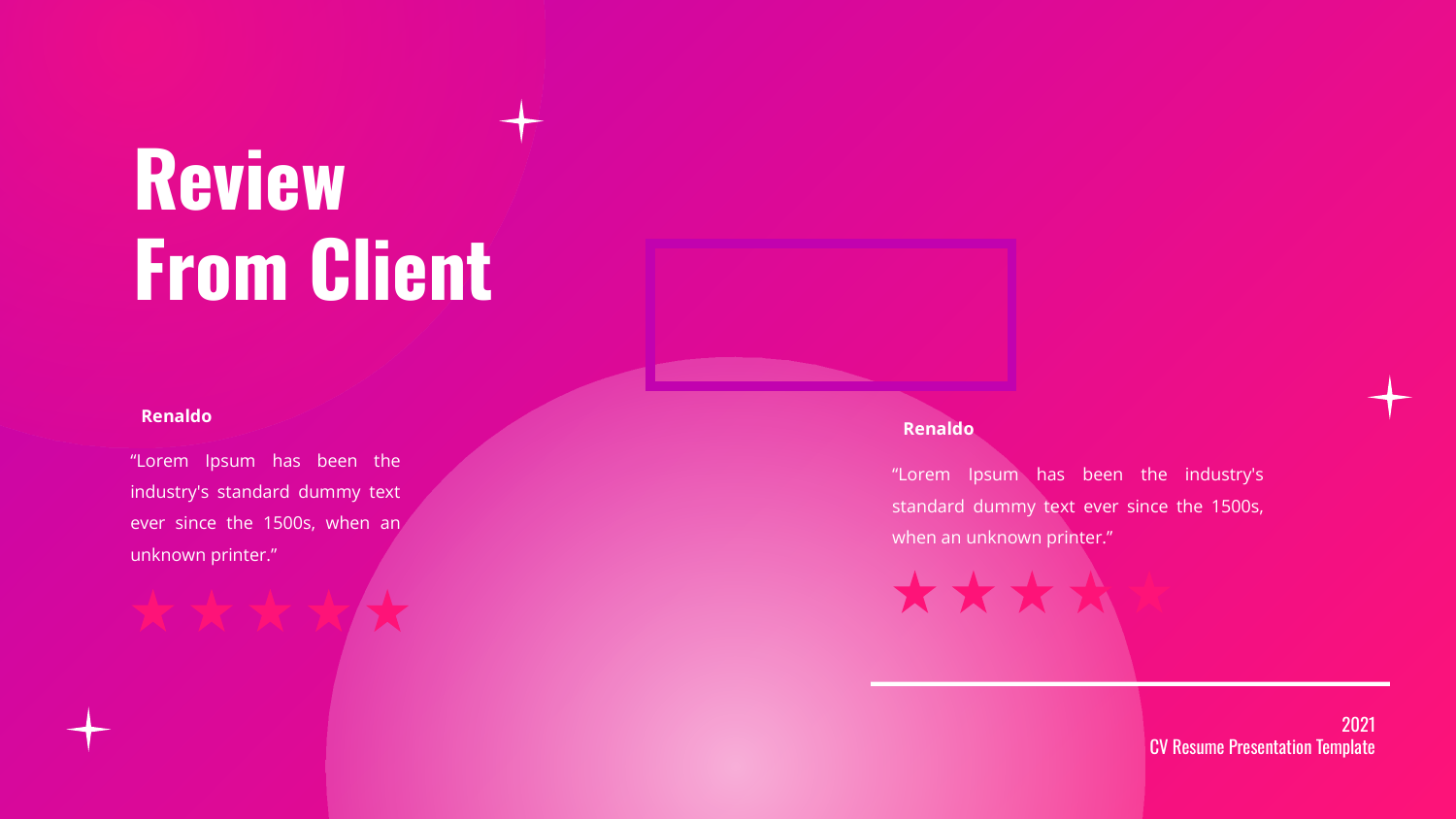

Review From Client

Renaldo
Renaldo
“Lorem Ipsum has been the industry's standard dummy text ever since the 1500s, when an unknown printer.”
“Lorem Ipsum has been the industry's standard dummy text ever since the 1500s, when an unknown printer.”

2021
CV Resume Presentation Template